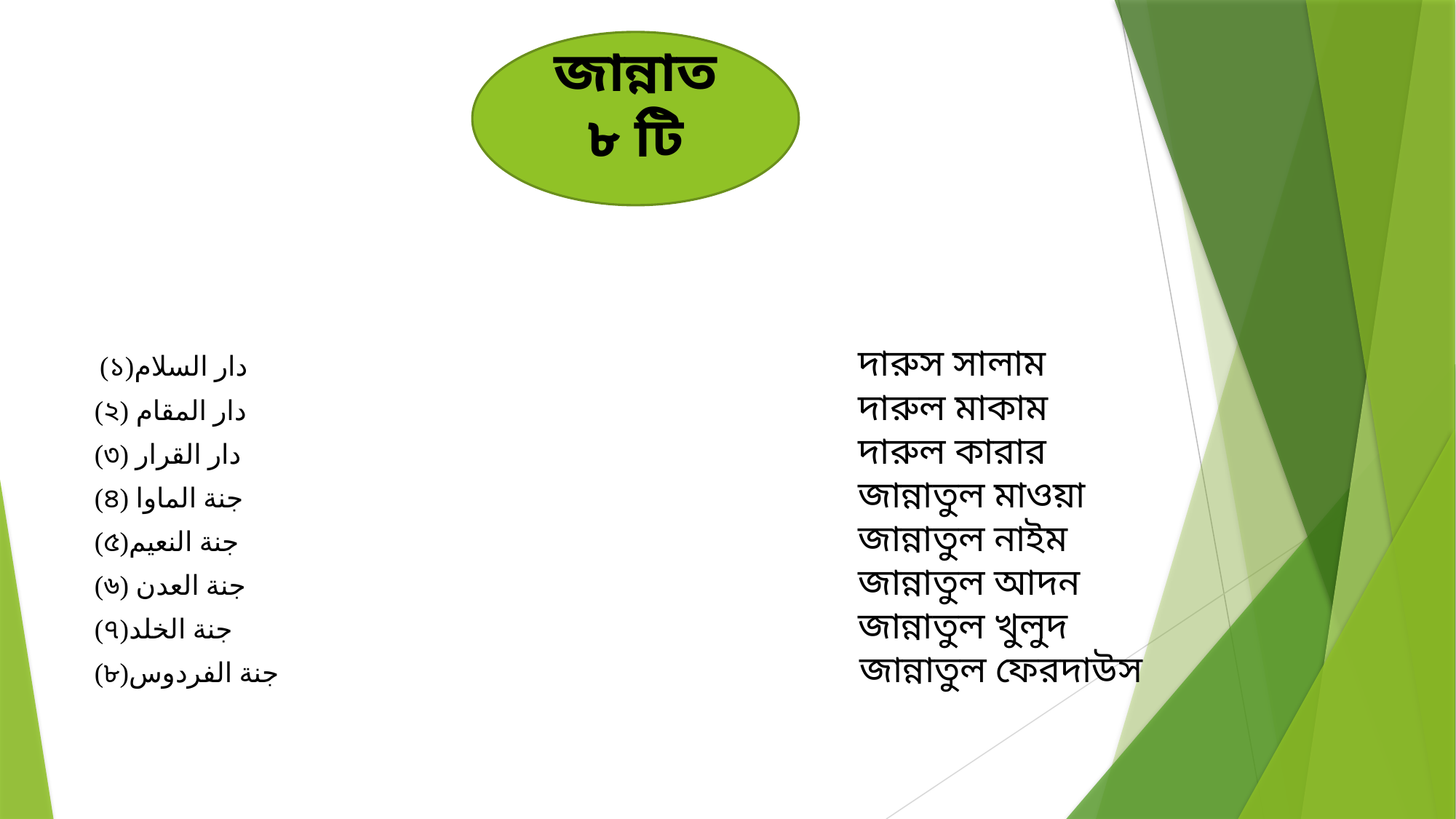

জান্নাত ৮ টি

 (১)دار السلام  						দারুস সালাম
(২) دار المقام 						দারুল মাকাম
(৩) دار القرار						দারুল কারার
(৪) جنة الماوا 						জান্নাতুল মাওয়া
(৫)جنة النعيم  						জান্নাতুল নাইম
(৬) جنة العدن 						জান্নাতুল আদন
(৭)جنة الخلد 						জান্নাতুল খুলুদ
(৮)جنة الفردوس 					                জান্নাতুল ফেরদাউস